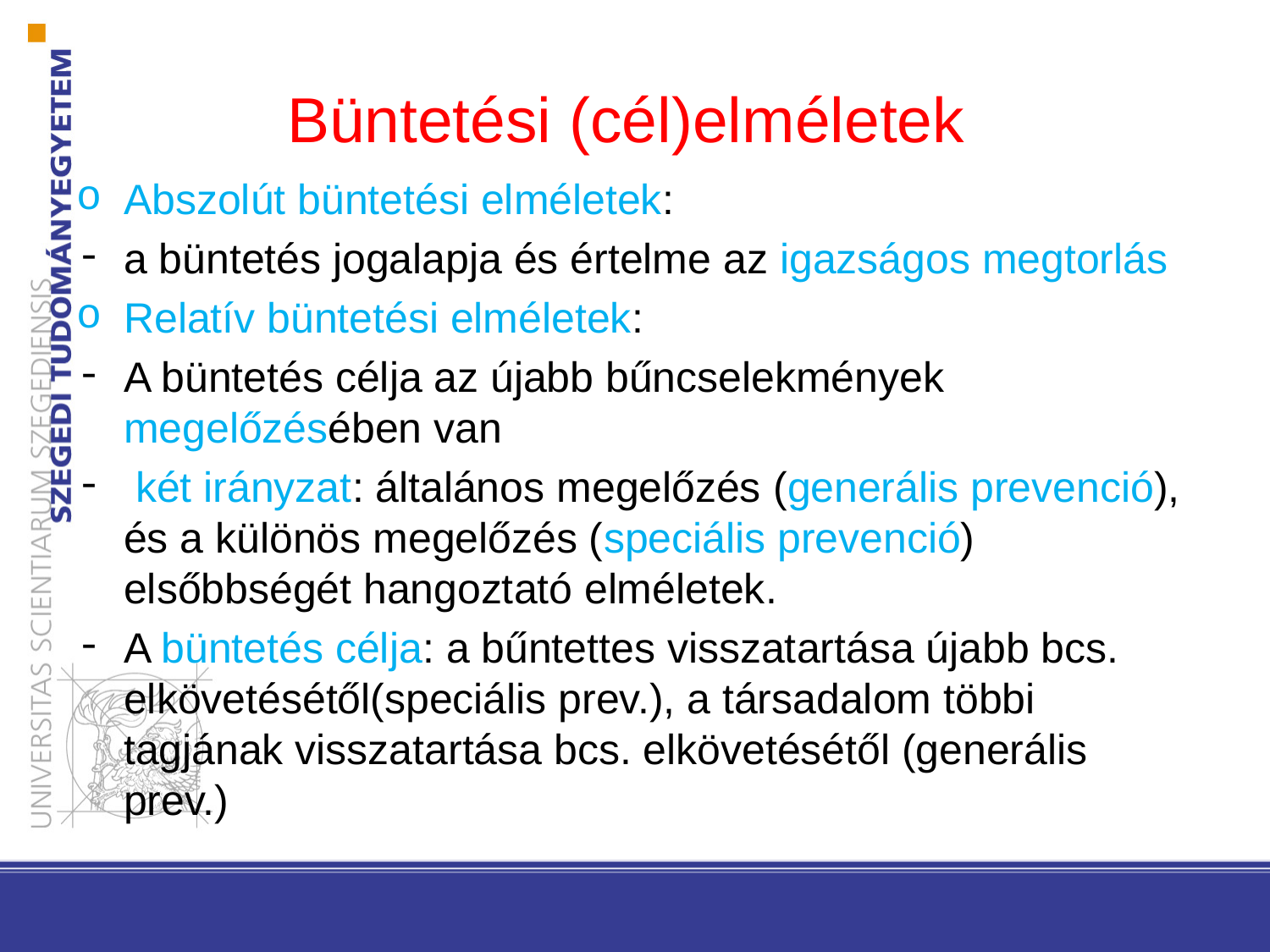

# Büntetési (cél)elméletek
Abszolút büntetési elméletek:
a büntetés jogalapja és értelme az igazságos megtorlás
Relatív büntetési elméletek:
A büntetés célja az újabb bűncselekmények megelőzésében van
 két irányzat: általános megelőzés (generális prevenció), és a különös megelőzés (speciális prevenció) elsőbbségét hangoztató elméletek.
A büntetés célja: a bűntettes visszatartása újabb bcs. elkövetésétől(speciális prev.), a társadalom többi tagjának visszatartása bcs. elkövetésétől (generális prev.)